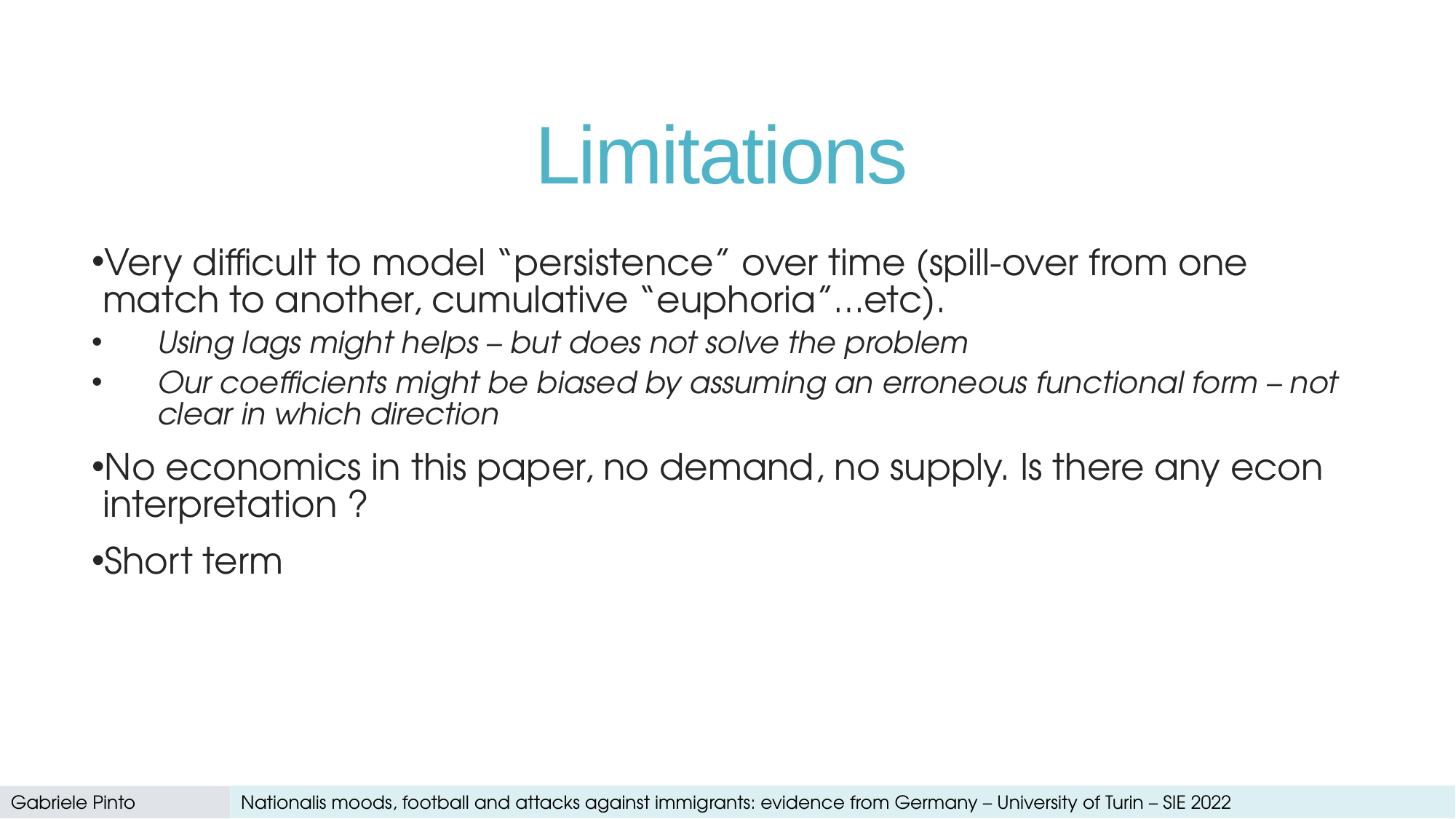

# Limitations
Very difficult to model “persistence” over time (spill-over from one match to another, cumulative “euphoria”…etc).
Using lags might helps – but does not solve the problem
Our coefficients might be biased by assuming an erroneous functional form – not clear in which direction
No economics in this paper, no demand, no supply. Is there any econ interpretation ?
Short term
Nationalis moods, football and attacks against immigrants: evidence from Germany – University of Turin – SIE 2022
Gabriele Pinto